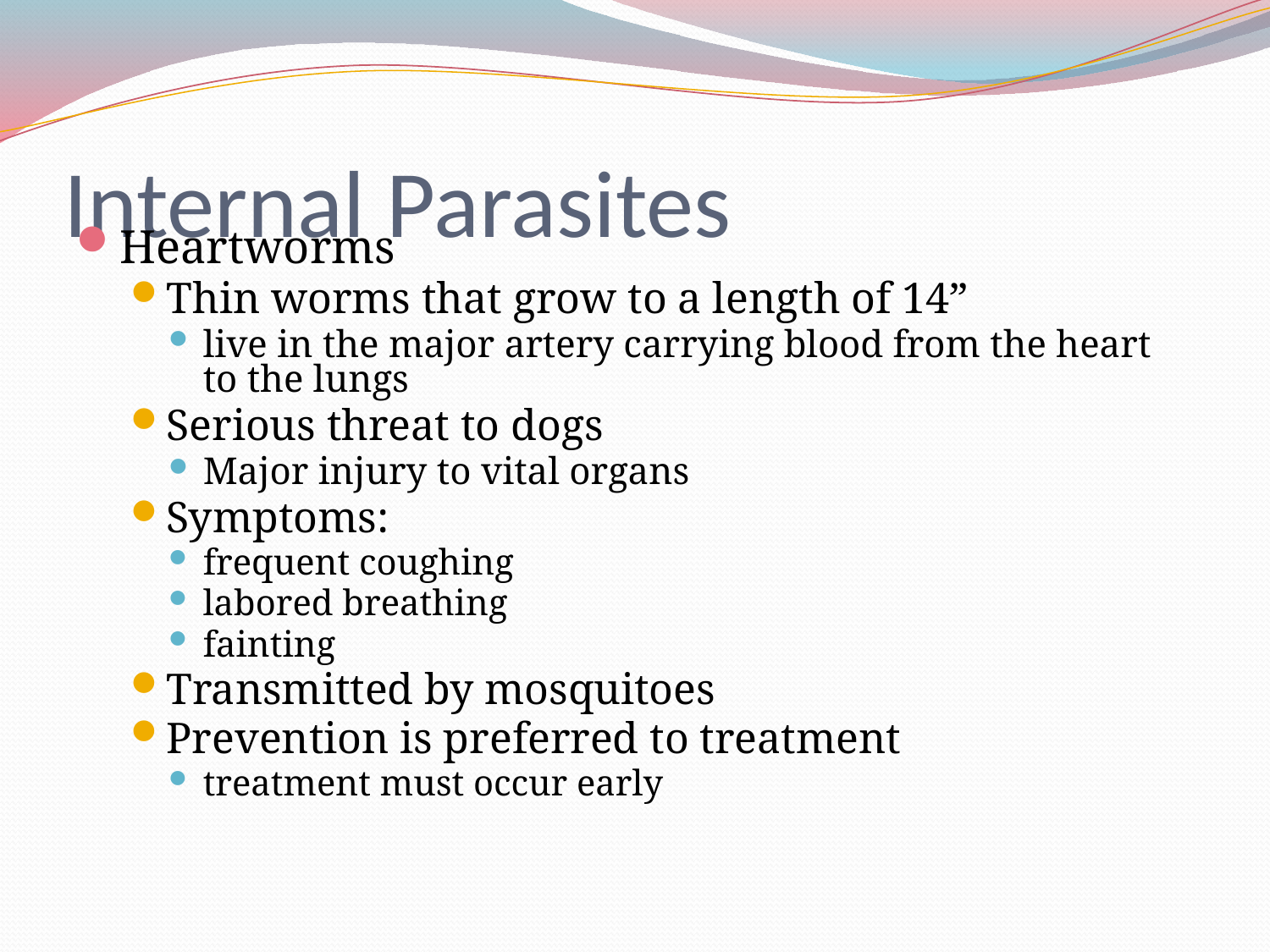

# Internal Parasites
Heartworms
Thin worms that grow to a length of 14”
live in the major artery carrying blood from the heart to the lungs
Serious threat to dogs
Major injury to vital organs
Symptoms:
frequent coughing
labored breathing
fainting
Transmitted by mosquitoes
Prevention is preferred to treatment
treatment must occur early